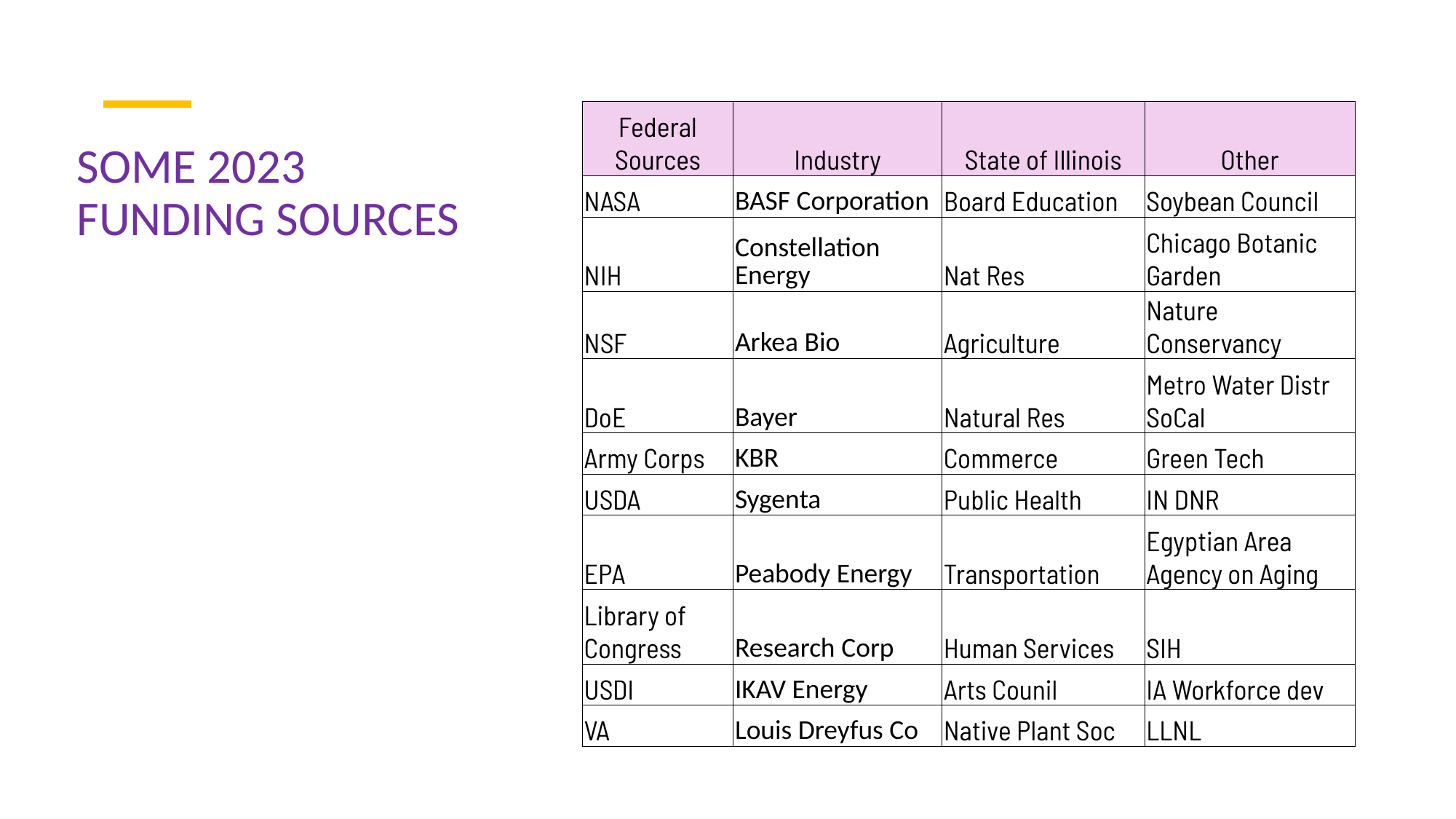

| Federal Sources | Industry | State of Illinois | Other |
| --- | --- | --- | --- |
| NASA | BASF Corporation | Board Education | Soybean Council |
| NIH | Constellation Energy | Nat Res | Chicago Botanic Garden |
| NSF | Arkea Bio | Agriculture | Nature Conservancy |
| DoE | Bayer | Natural Res | Metro Water Distr SoCal |
| Army Corps | KBR | Commerce | Green Tech |
| USDA | Sygenta | Public Health | IN DNR |
| EPA | Peabody Energy | Transportation | Egyptian Area Agency on Aging |
| Library of Congress | Research Corp | Human Services | SIH |
| USDI | IKAV Energy | Arts Counil | IA Workforce dev |
| VA | Louis Dreyfus Co | Native Plant Soc | LLNL |
# SOME 2023 FUNDING SOURCES